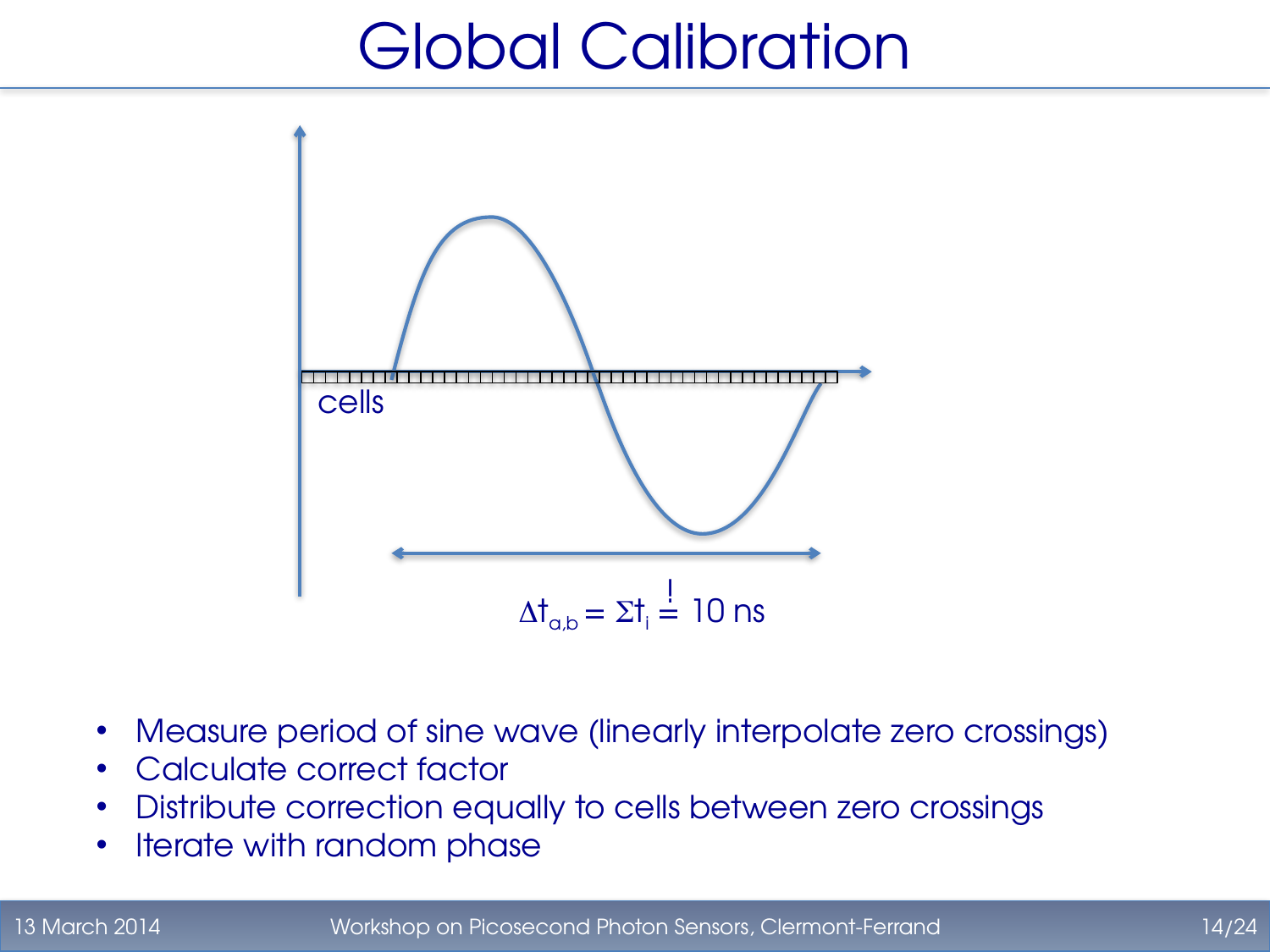

# Global Calibration

cells
!
Δta,b = Σti = 10 ns
Measure period of sine wave (linearly interpolate zero crossings)
Calculate correct factor
Distribute correction equally to cells between zero crossings
Iterate with random phase
13 March 2014
Workshop on Picosecond Photon Sensors, Clermont-Ferrand
14